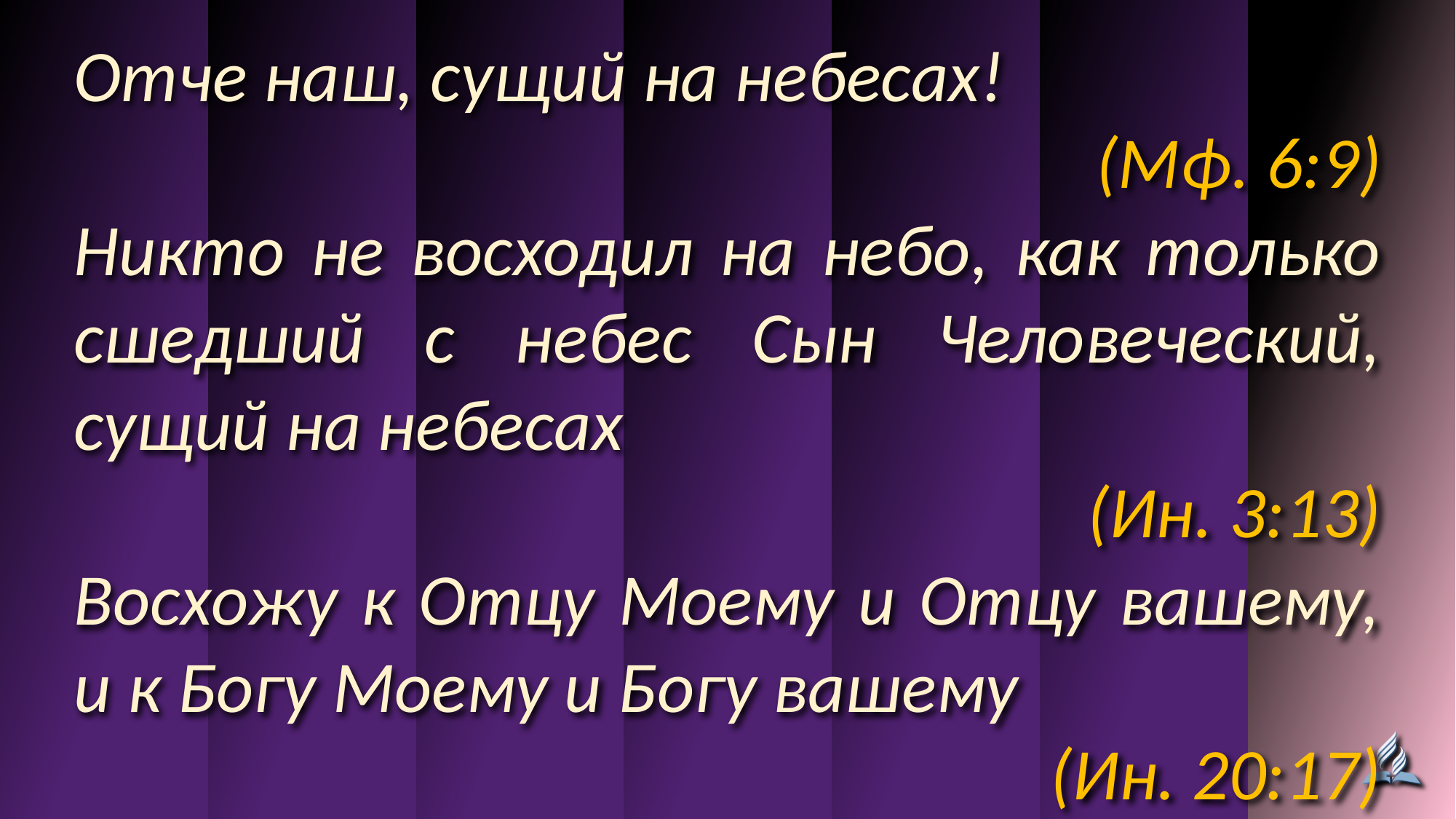

Отче наш, сущий на небесах!
(Мф. 6:9)
Никто не восходил на небо, как только сшедший с небес Сын Человеческий, сущий на небесах
(Ин. 3:13)
Восхожу к Отцу Моему и Отцу вашему, и к Богу Моему и Богу вашему
(Ин. 20:17)